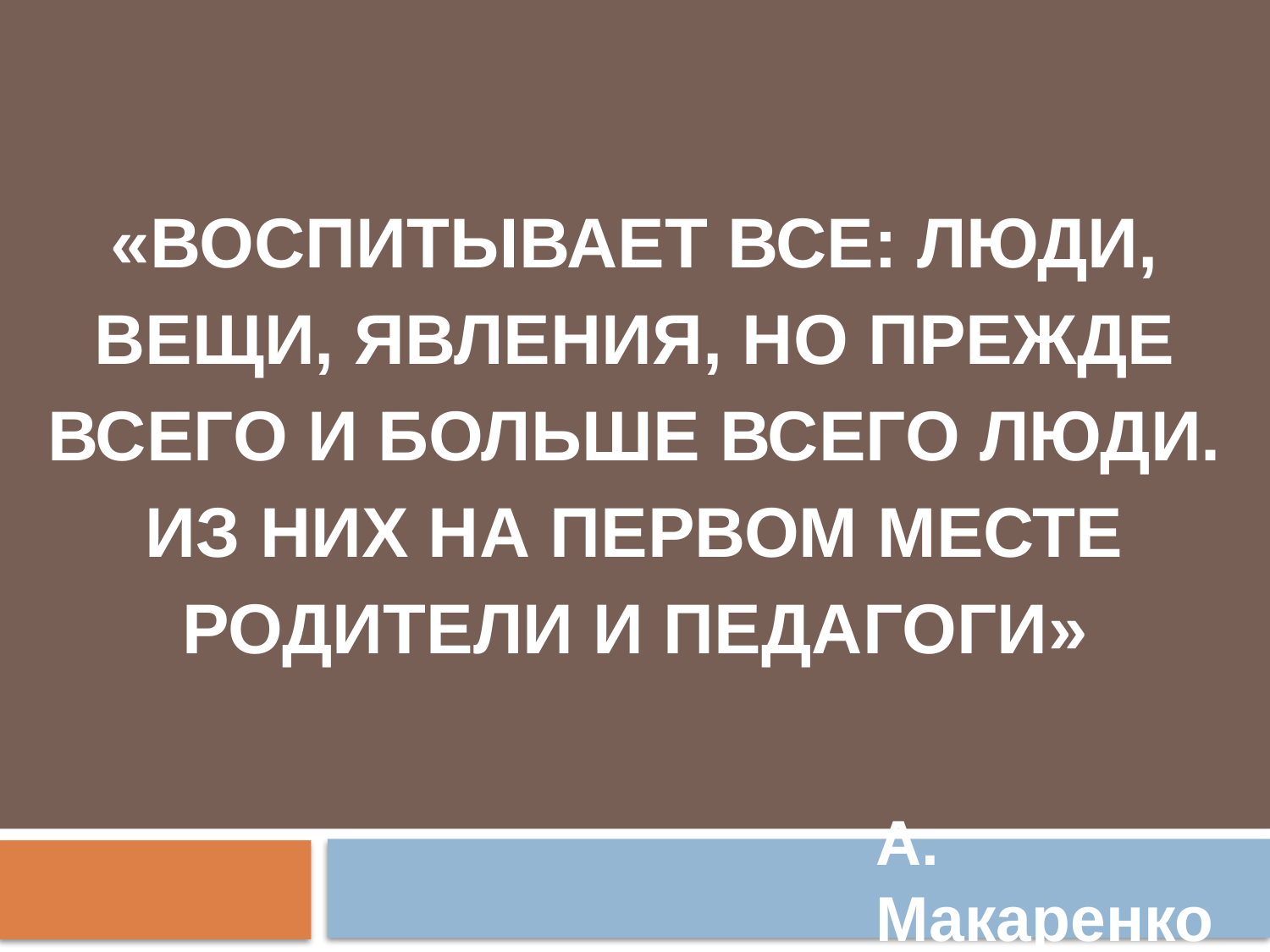

# «Воспитывает все: люди, вещи, явления, но прежде всего и больше всего люди. Из них на первом месте родители и педагоги»
А. Макаренко